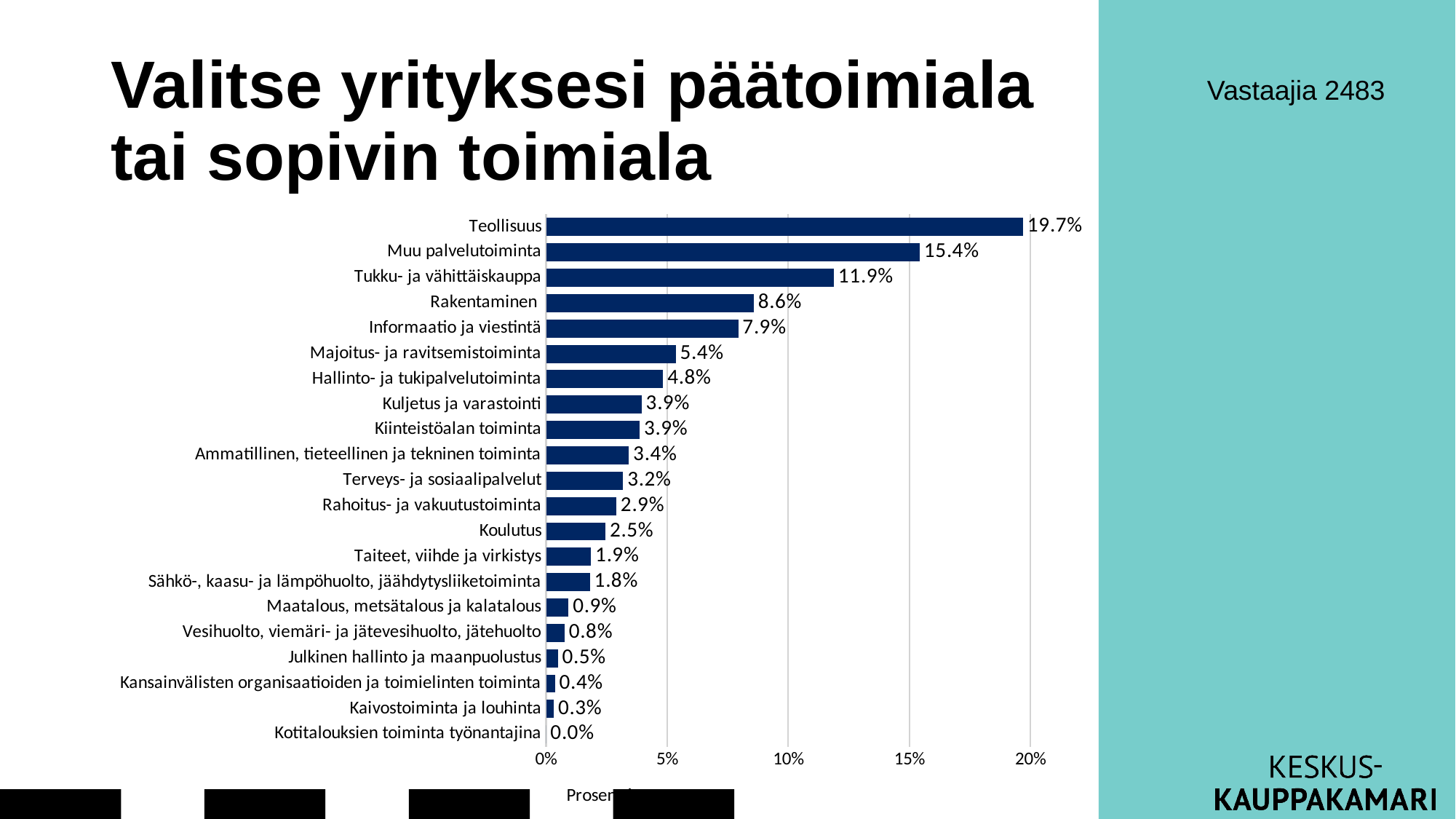

# Valitse yrityksesi päätoimiala tai sopivin toimiala
Vastaajia 2483

### Chart

| Category |  |
|---|---|
| Kotitalouksien toiminta työnantajina | 0.0 |
| Kaivostoiminta ja louhinta | 0.00322190898107128 |
| Kansainvälisten organisaatioiden ja toimielinten toiminta | 0.0036246476037052 |
| Julkinen hallinto ja maanpuolustus | 0.00483286347160693 |
| Vesihuolto, viemäri- ja jätevesihuolto, jätehuolto | 0.0076520338300443 |
| Maatalous, metsätalous ja kalatalous | 0.00926298832057994 |
| Sähkö-, kaasu- ja lämpöhuolto, jäähdytysliiketoiminta | 0.018123238018526 |
| Taiteet, viihde ja virkistys | 0.0185259766411599 |
| Koulutus | 0.0245670559806685 |
| Rahoitus- ja vakuutustoiminta | 0.0289971808296416 |
| Terveys- ja sosiaalipalvelut | 0.0318163511880789 |
| Ammatillinen, tieteellinen ja tekninen toiminta | 0.0342327829238824 |
| Kiinteistöalan toiminta | 0.0386629077728554 |
| Kuljetus ja varastointi | 0.0394683850181232 |
| Hallinto- ja tukipalvelutoiminta | 0.0483286347160693 |
| Majoitus- ja ravitsemistoiminta | 0.0535642368103101 |
| Informaatio ja viestintä | 0.0793395086588804 |
| Rakentaminen  | 0.085783326621023 |
| Tukku- ja vähittäiskauppa | 0.118807893677004 |
| Muu palvelutoiminta | 0.154248892468788 |
| Teollisuus | 0.196939186467982 |